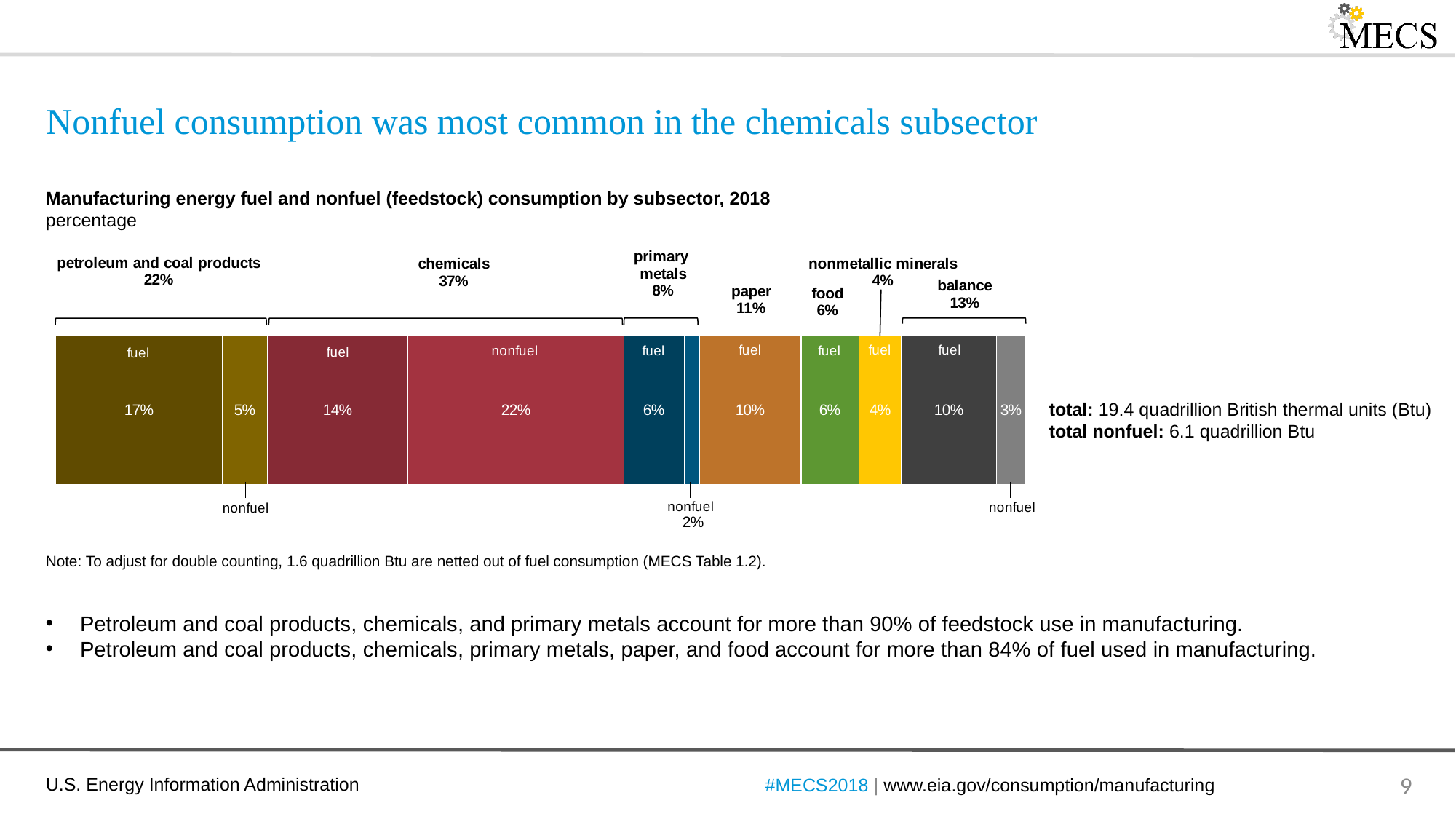

# Nonfuel consumption was most common in the chemicals subsector
Manufacturing energy fuel and nonfuel (feedstock) consumption by subsector, 2018
percentage

### Chart

| Category | F Petroleum and Coal Products | NF Petroleum and Coal Products | F Chemicals | NF Chemicals | F Primary Metals | NF Primary Metals | F Paper | NF Paper | F Food | NF Food | F Nonmetallic Mineral Products  | NF Nonmetallic Mineral Products  | F All Other Manufacturing | NF All Other Manufacturing |
|---|---|---|---|---|---|---|---|---|---|---|---|---|---|---|
| 2018 | 0.1719489606915003 | 0.046460176991150445 | 0.1448343280510393 | 0.2225766618645812 | 0.061946902654867256 | 0.015795431158674624 | 0.10485696645400289 | 0.00015435274747890512 | 0.05927145503189957 | 0.00046305824243671537 | 0.04342457295739864 | 0.00010290183165260341 | 0.09791109281745215 | 0.030253138505865404 |
total: 19.4 quadrillion British thermal units (Btu)
total nonfuel: 6.1 quadrillion Btu
Note: To adjust for double counting, 1.6 quadrillion Btu are netted out of fuel consumption (MECS Table 1.2).
Petroleum and coal products, chemicals, and primary metals account for more than 90% of feedstock use in manufacturing.
Petroleum and coal products, chemicals, primary metals, paper, and food account for more than 84% of fuel used in manufacturing.
#MECS2018 | www.eia.gov/consumption/manufacturing
9